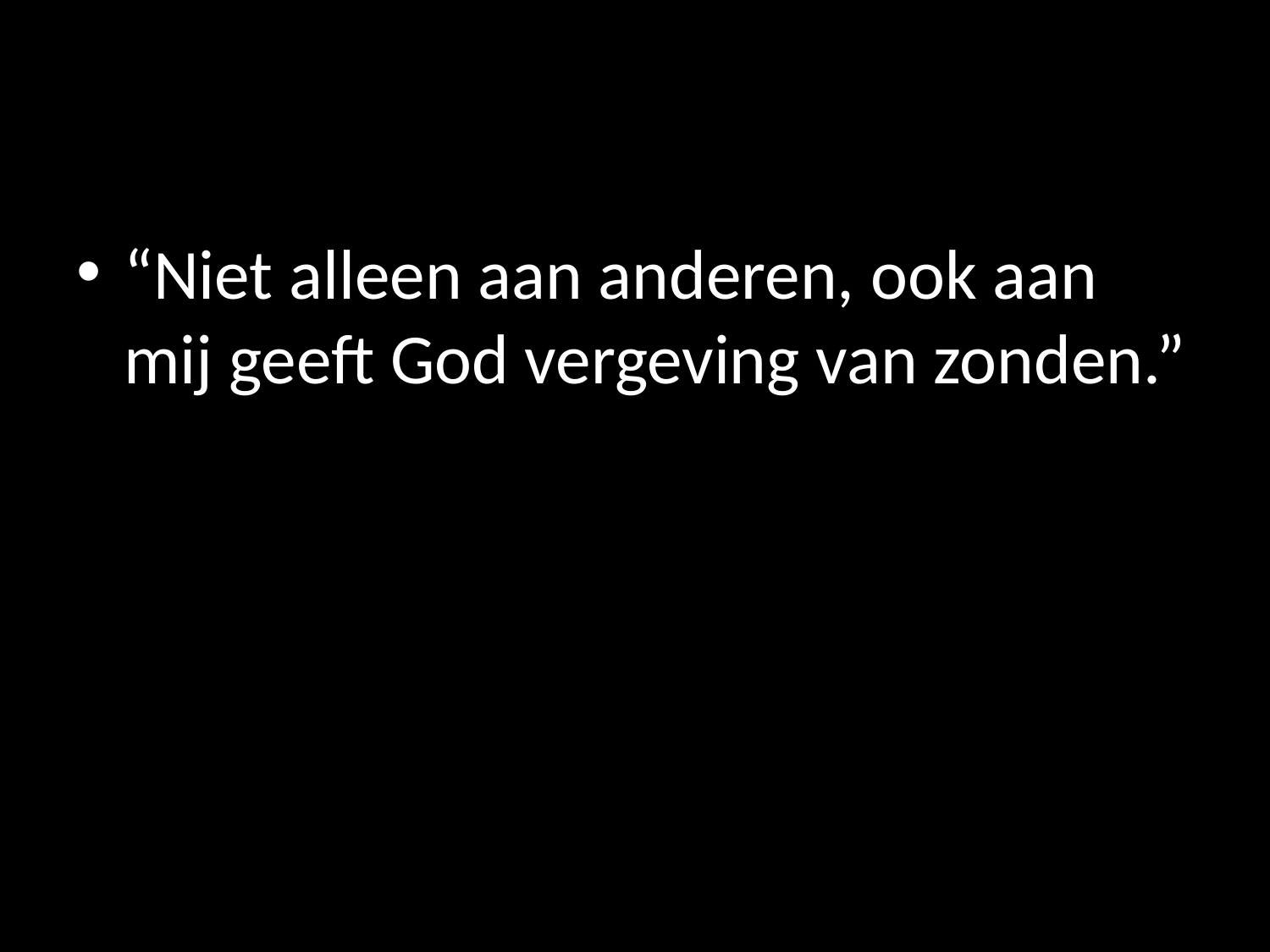

#
“Niet alleen aan anderen, ook aan mij geeft God vergeving van zonden.”